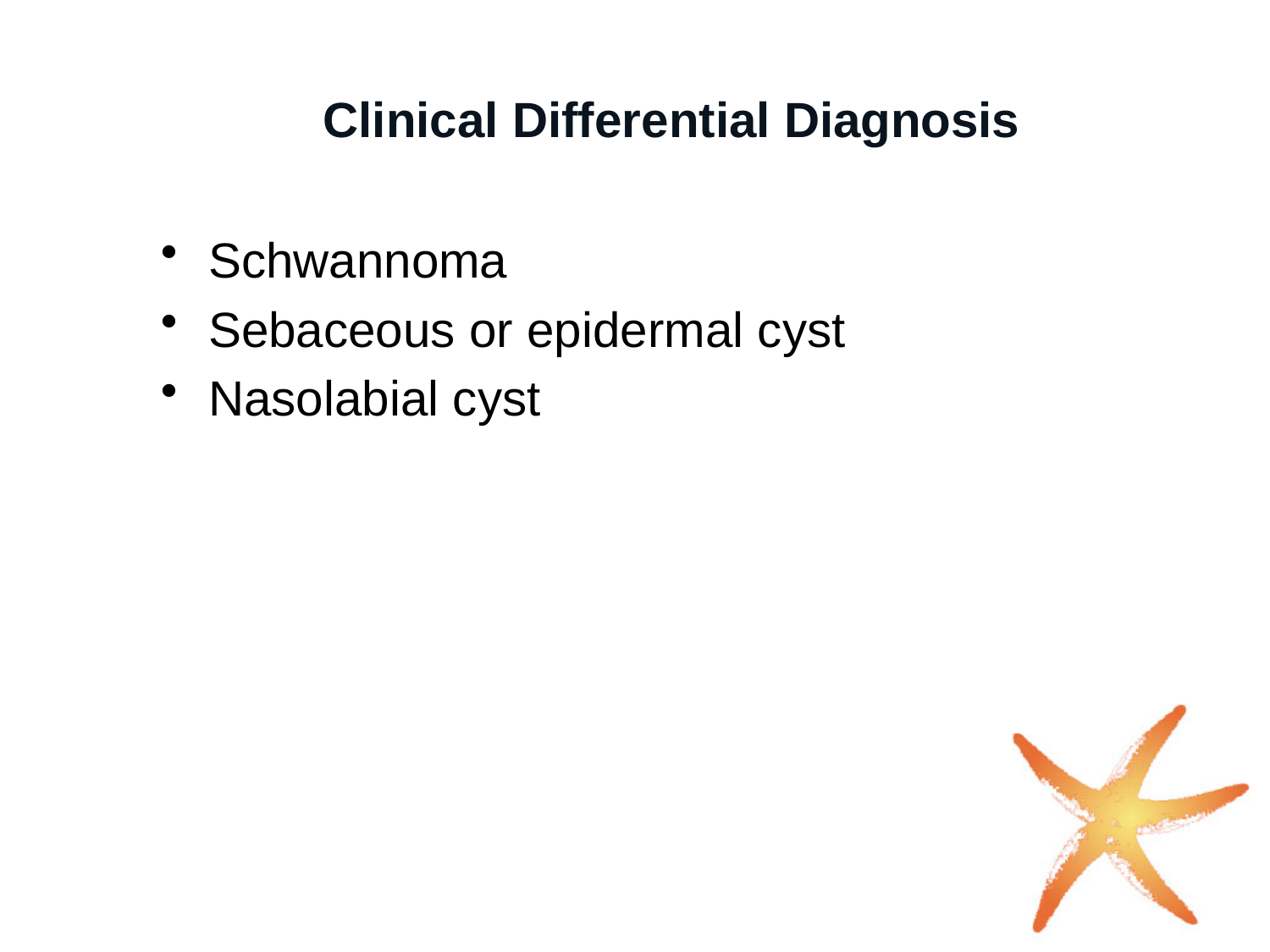

# Clinical Differential Diagnosis
Schwannoma
Sebaceous or epidermal cyst
Nasolabial cyst